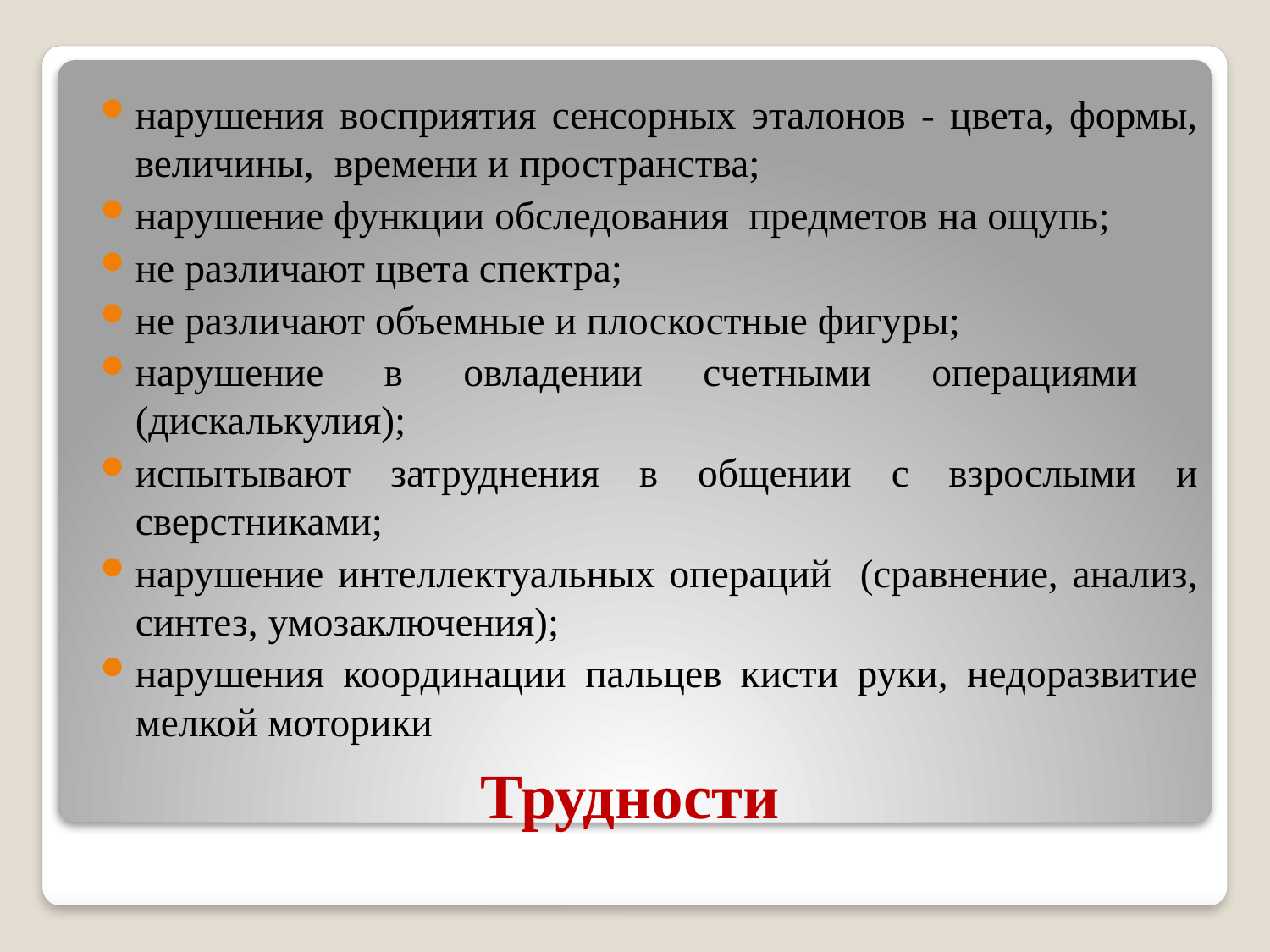

нарушения восприятия сенсорных эталонов - цвета, формы, величины,  времени и пространства;
нарушение функции обследования  предметов на ощупь;
не различают цвета спектра;
не различают объемные и плоскостные фигуры;
нарушение в овладении счетными операциями  (дискалькулия);
испытывают затруднения в общении с взрослыми и сверстниками;
нарушение интеллектуальных операций  (сравнение, анализ, синтез, умозаключения);
нарушения координации пальцев кисти руки, недоразвитие мелкой моторики

# Трудности